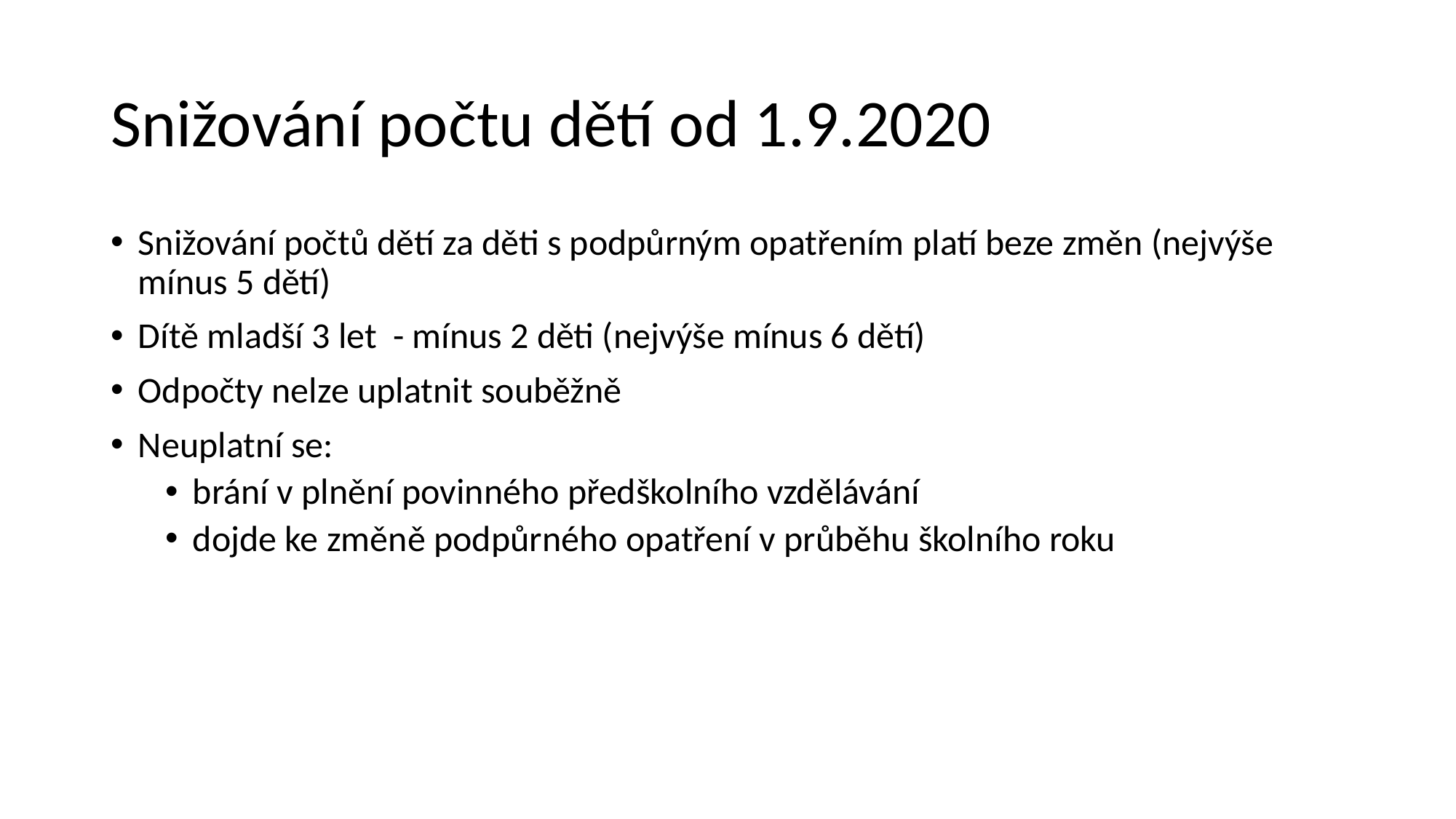

# Snižování počtu dětí od 1.9.2020
Snižování počtů dětí za děti s podpůrným opatřením platí beze změn (nejvýše mínus 5 dětí)
Dítě mladší 3 let  - mínus 2 děti (nejvýše mínus 6 dětí)
Odpočty nelze uplatnit souběžně
Neuplatní se:
brání v plnění povinného předškolního vzdělávání
dojde ke změně podpůrného opatření v průběhu školního roku